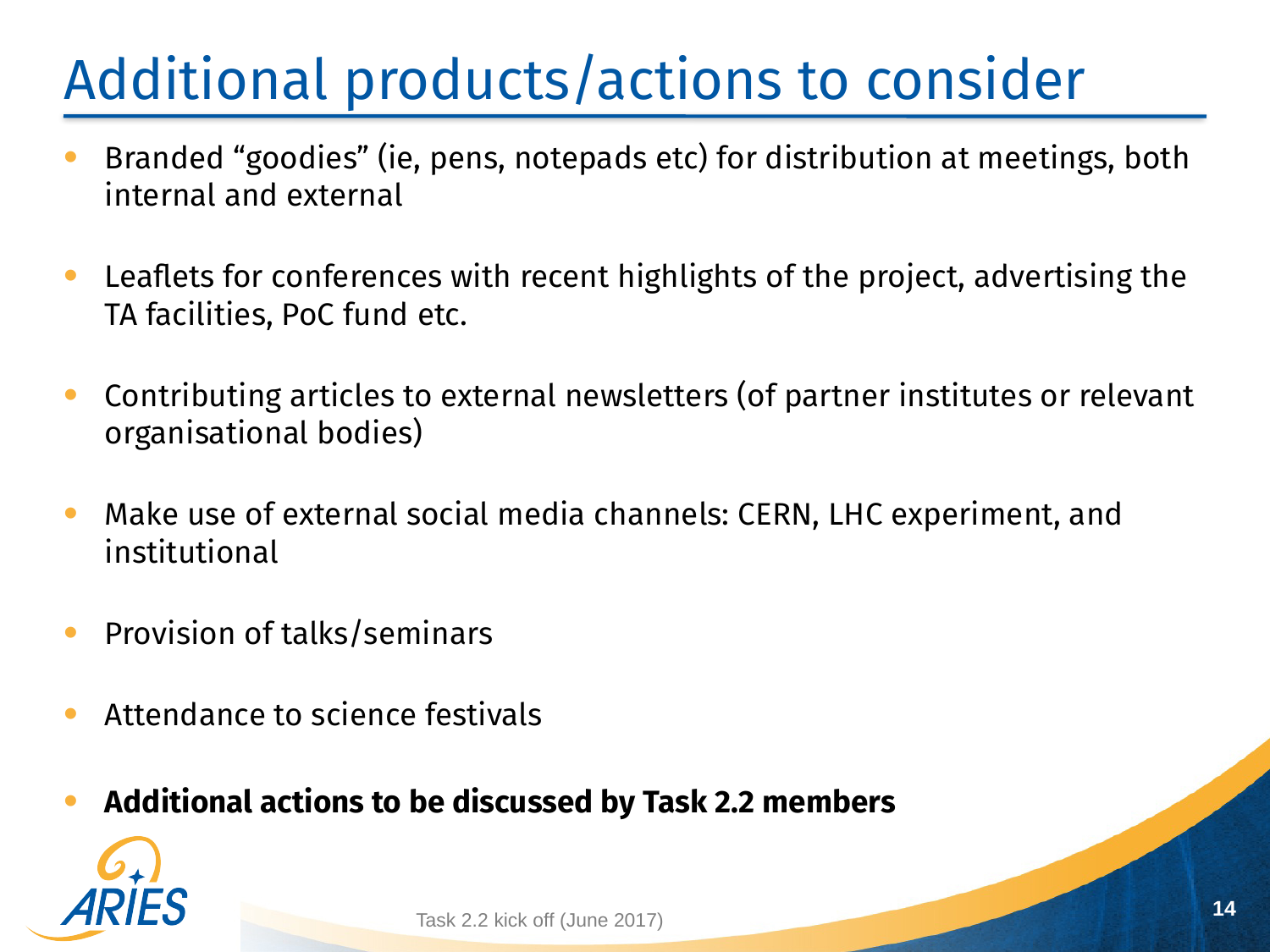

# Additional products/actions to consider
Branded “goodies” (ie, pens, notepads etc) for distribution at meetings, both internal and external
Leaflets for conferences with recent highlights of the project, advertising the TA facilities, PoC fund etc.
Contributing articles to external newsletters (of partner institutes or relevant organisational bodies)
Make use of external social media channels: CERN, LHC experiment, and institutional
Provision of talks/seminars
Attendance to science festivals

Additional actions to be discussed by Task 2.2 members
14
Task 2.2 kick off (June 2017)